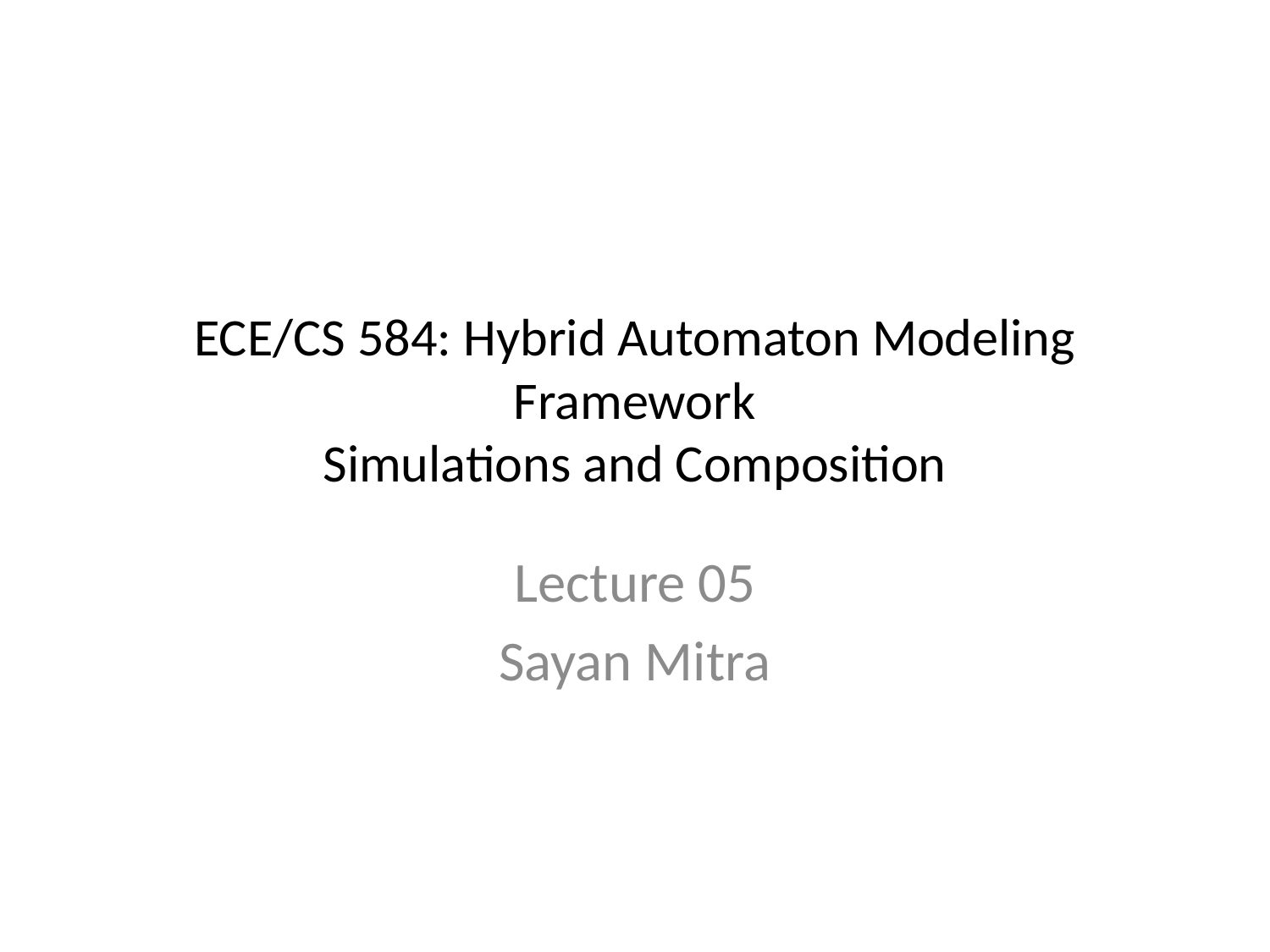

# ECE/CS 584: Hybrid Automaton Modeling Framework Simulations and Composition
Lecture 05
Sayan Mitra